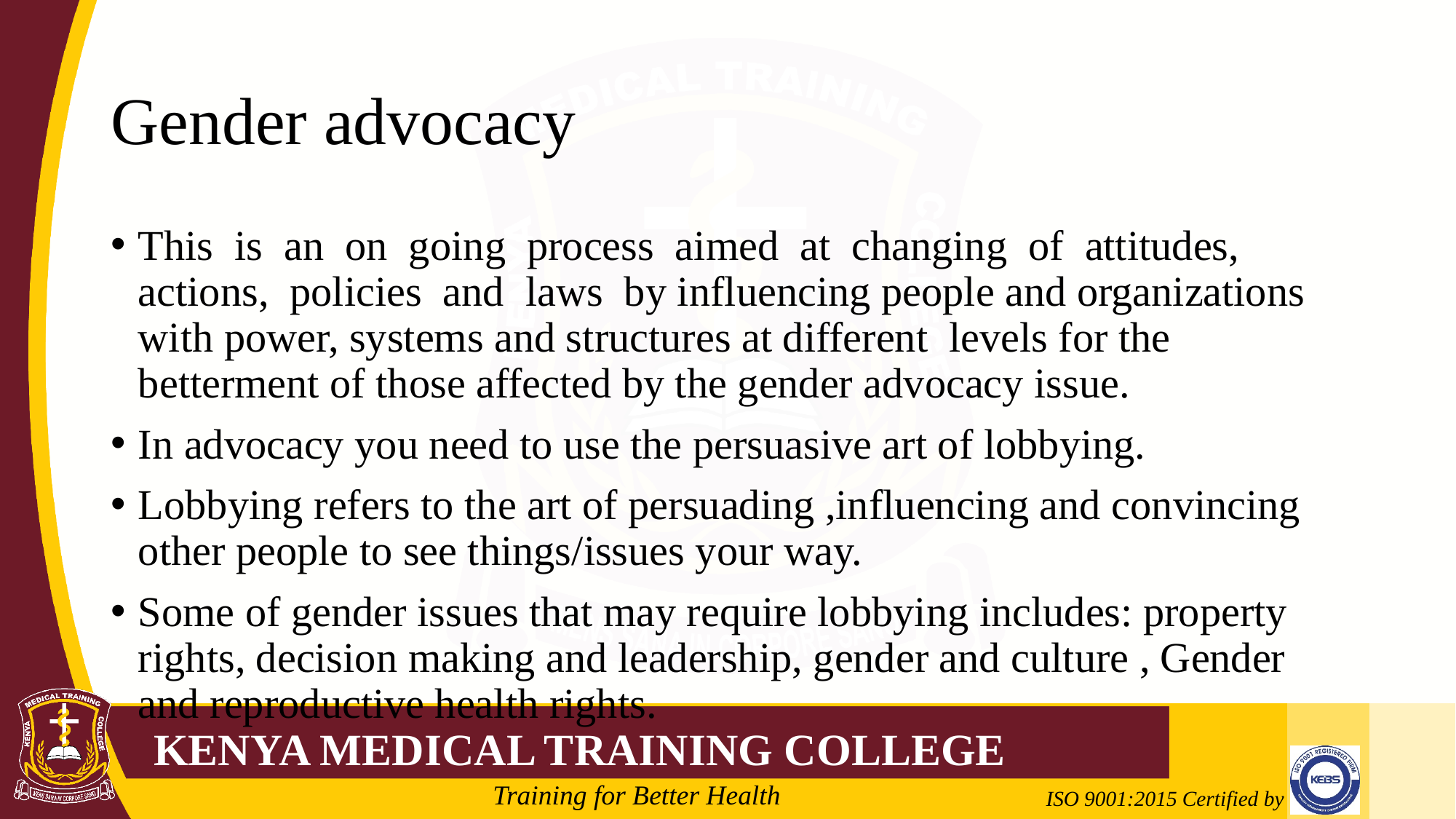

# Gender advocacy
This  is  an  on  going  process  aimed  at  changing  of  attitudes,  actions,  policies  and  laws  by influencing people and organizations with power, systems and structures at different  levels for the betterment of those affected by the gender advocacy issue.
In advocacy you need to use the persuasive art of lobbying.
Lobbying refers to the art of persuading ,influencing and convincing other people to see things/issues your way.
Some of gender issues that may require lobbying includes: property rights, decision making and leadership, gender and culture , Gender and reproductive health rights.